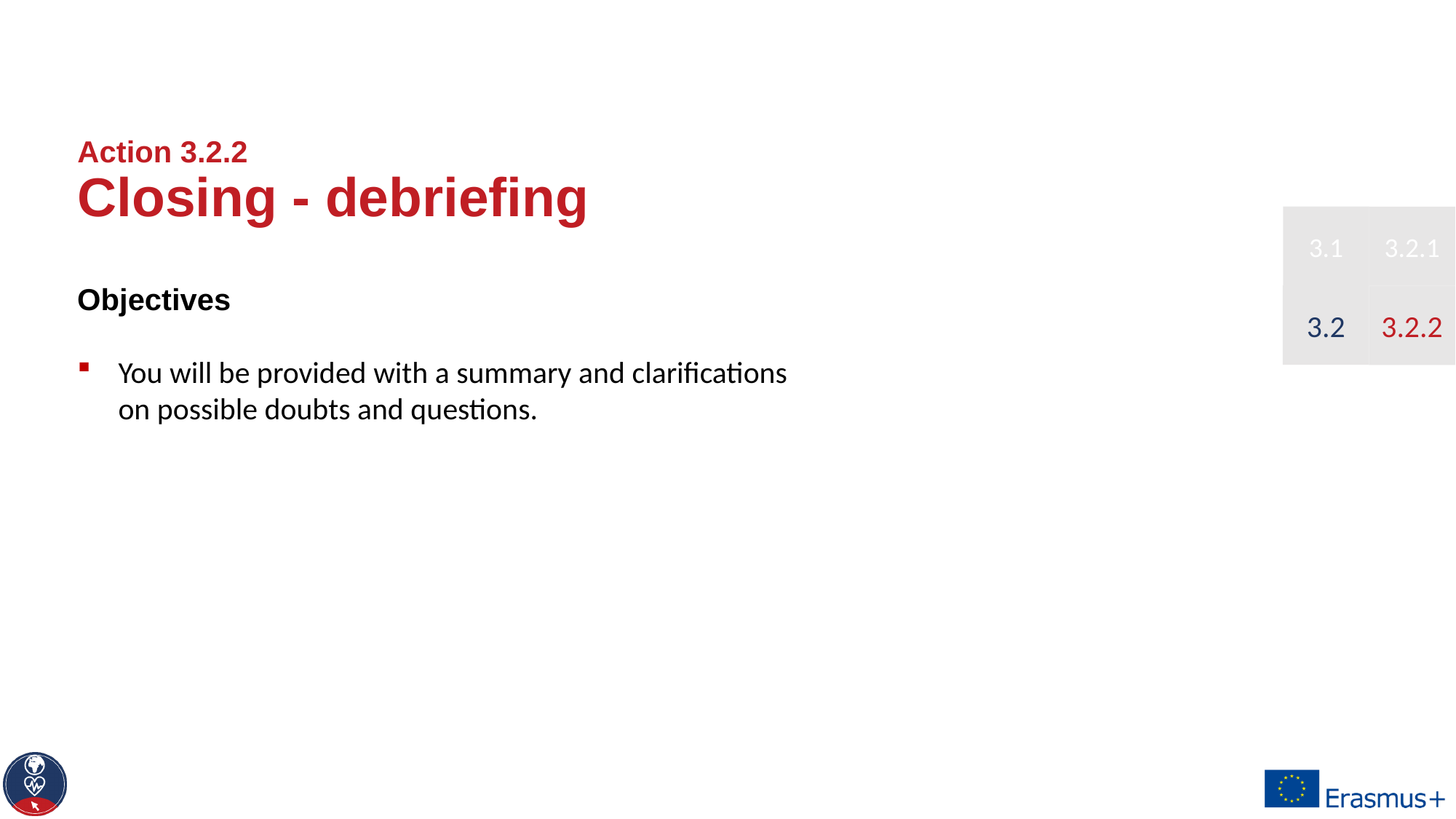

# Action 3.2.2 Closing - debriefing
3.1
3.2.1
Objectives

You will be provided with a summary and clarifications on possible doubts and questions.

3.2
3.2.2